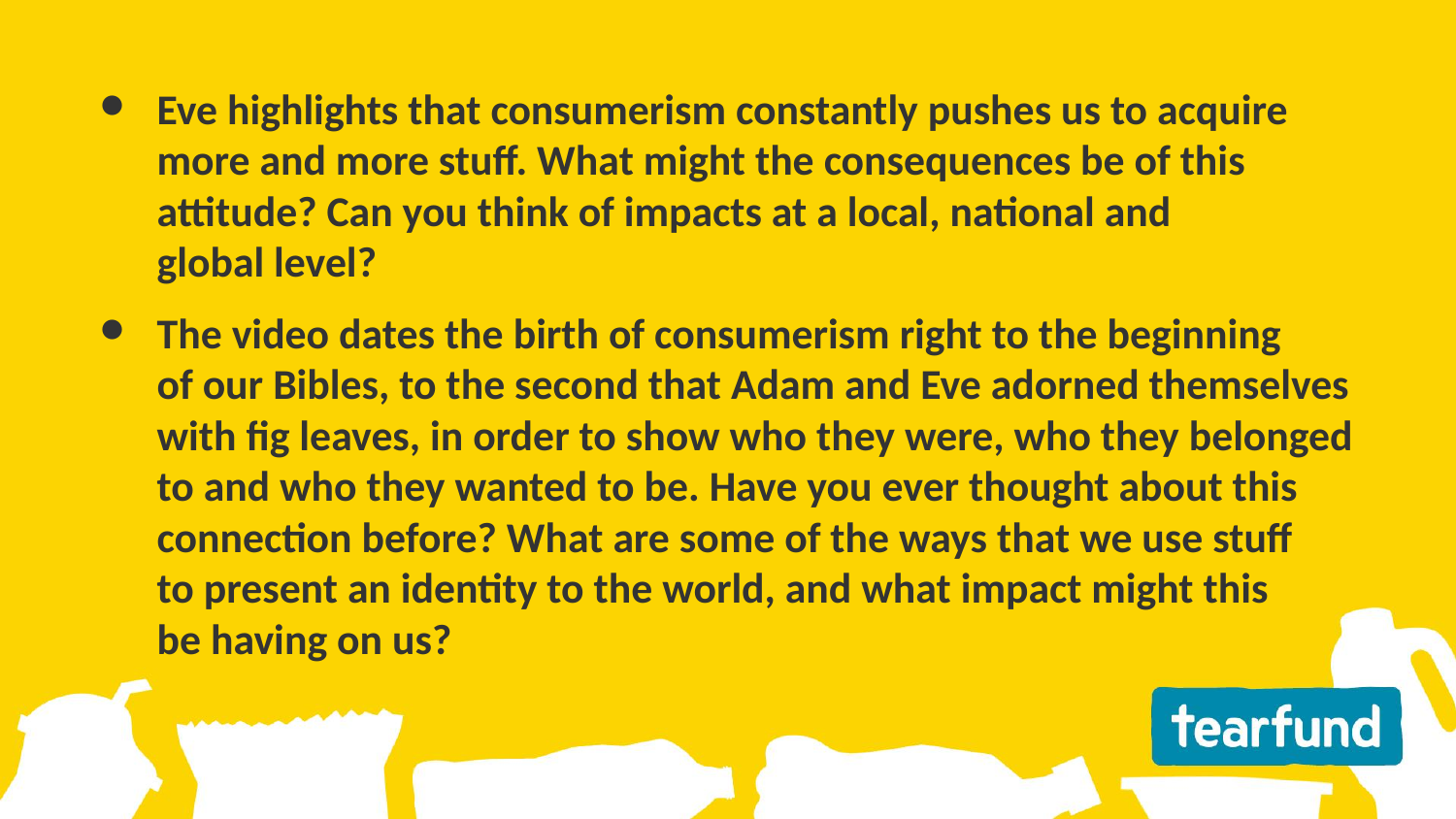

Eve highlights that consumerism constantly pushes us to acquire more and more stuff. What might the consequences be of this attitude? Can you think of impacts at a local, national and
global level?
The video dates the birth of consumerism right to the beginning
of our Bibles, to the second that Adam and Eve adorned themselves with fig leaves, in order to show who they were, who they belonged to and who they wanted to be. Have you ever thought about this connection before? What are some of the ways that we use stuff
to present an identity to the world, and what impact might this
be having on us?